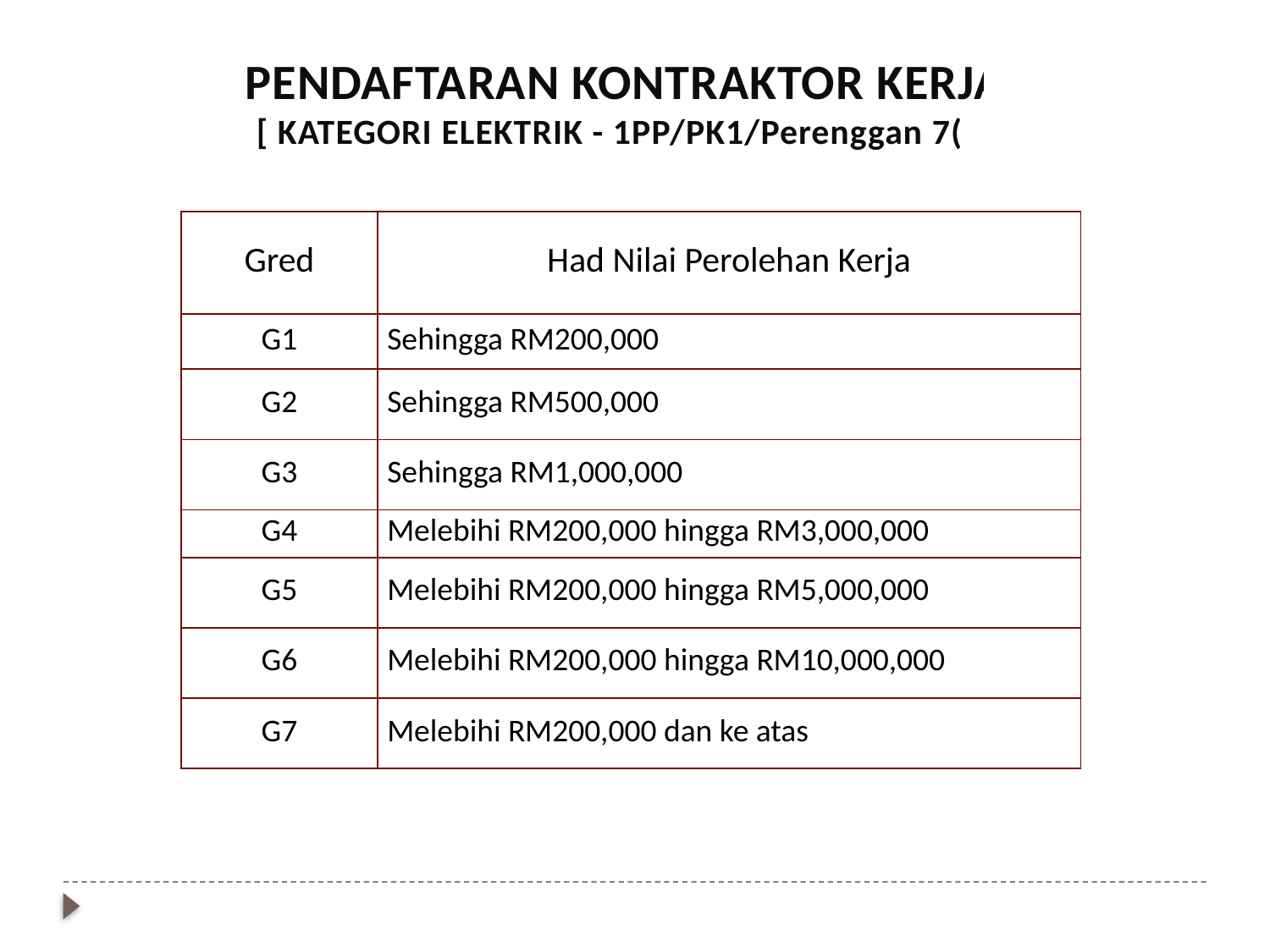

PENDAFTARAN KONTRAKTOR KERJA
[ KATEGORI ELEKTRIK - 1PP/PK1/Perenggan 7(i) ]
| Gred | Had Nilai Perolehan Kerja |
| --- | --- |
| G1 | Sehingga RM200,000 |
| G2 | Sehingga RM500,000 |
| G3 | Sehingga RM1,000,000 |
| G4 | Melebihi RM200,000 hingga RM3,000,000 |
| G5 | Melebihi RM200,000 hingga RM5,000,000 |
| G6 | Melebihi RM200,000 hingga RM10,000,000 |
| G7 | Melebihi RM200,000 dan ke atas |